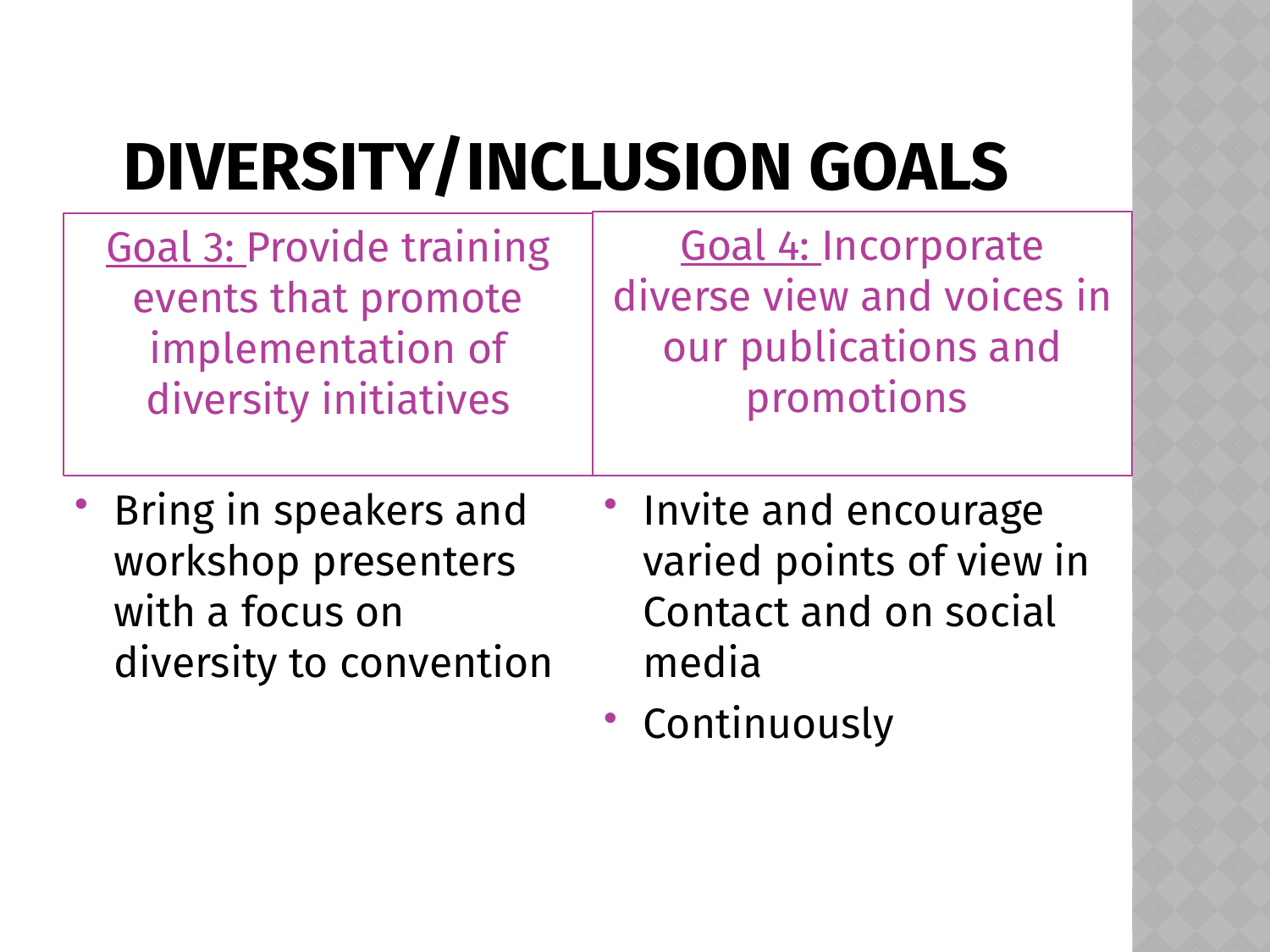

# Diversity/Inclusion Goals
Goal 4: Incorporate diverse view and voices in our publications and promotions
Goal 3: Provide training events that promote implementation of diversity initiatives
Bring in speakers and workshop presenters with a focus on diversity to convention

Invite and encourage varied points of view in Contact and on social media
Continuously